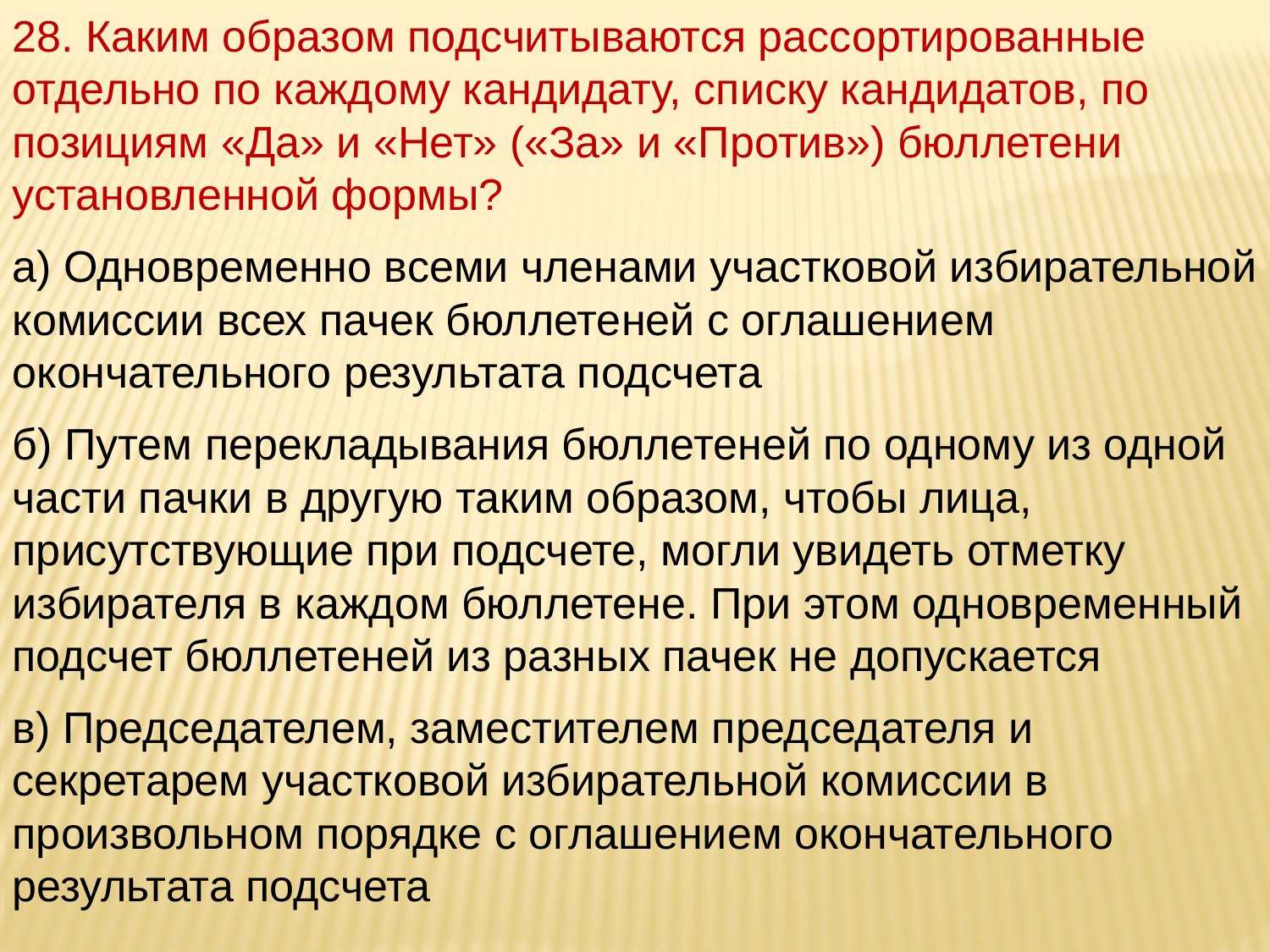

28. Каким образом подсчитываются рассортированные отдельно по каждому кандидату, списку кандидатов, по позициям «Да» и «Нет» («За» и «Против») бюллетени установленной формы?

а) Одновременно всеми членами участковой избирательной комиссии всех пачек бюллетеней с оглашением окончательного результата подсчета

б) Путем перекладывания бюллетеней по одному из одной части пачки в другую таким образом, чтобы лица, присутствующие при подсчете, могли увидеть отметку избирателя в каждом бюллетене. При этом одновременный подсчет бюллетеней из разных пачек не допускается

в) Председателем, заместителем председателя и секретарем участковой избирательной комиссии в произвольном порядке с оглашением окончательного результата подсчета